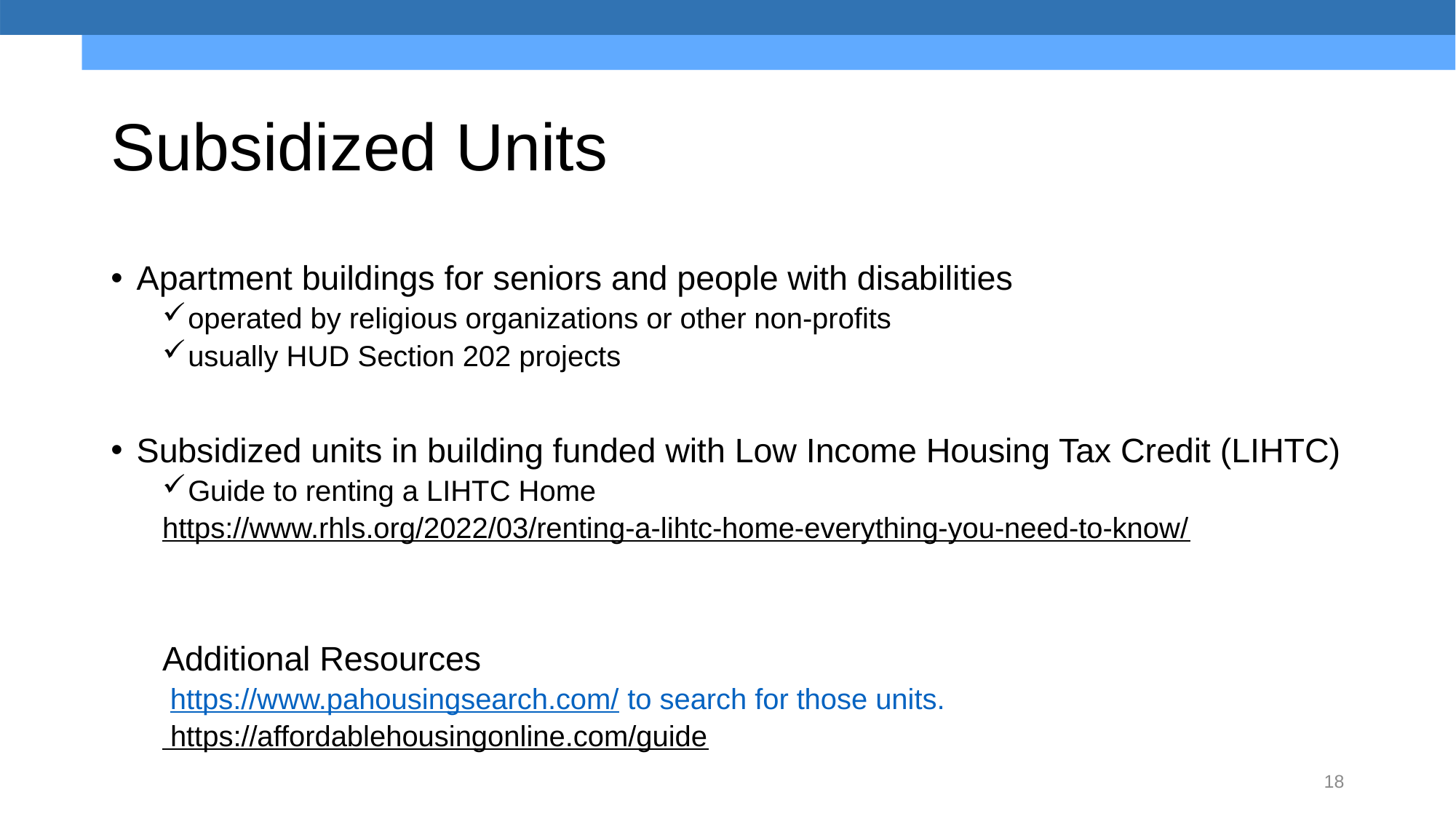

# Subsidized Units
Apartment buildings for seniors and people with disabilities
operated by religious organizations or other non-profits
usually HUD Section 202 projects

Subsidized units in building funded with Low Income Housing Tax Credit (LIHTC)
Guide to renting a LIHTC Home
https://www.rhls.org/2022/03/renting-a-lihtc-home-everything-you-need-to-know/

Additional Resources
 https://www.pahousingsearch.com/ to search for those units.
 https://affordablehousingonline.com/guide
18